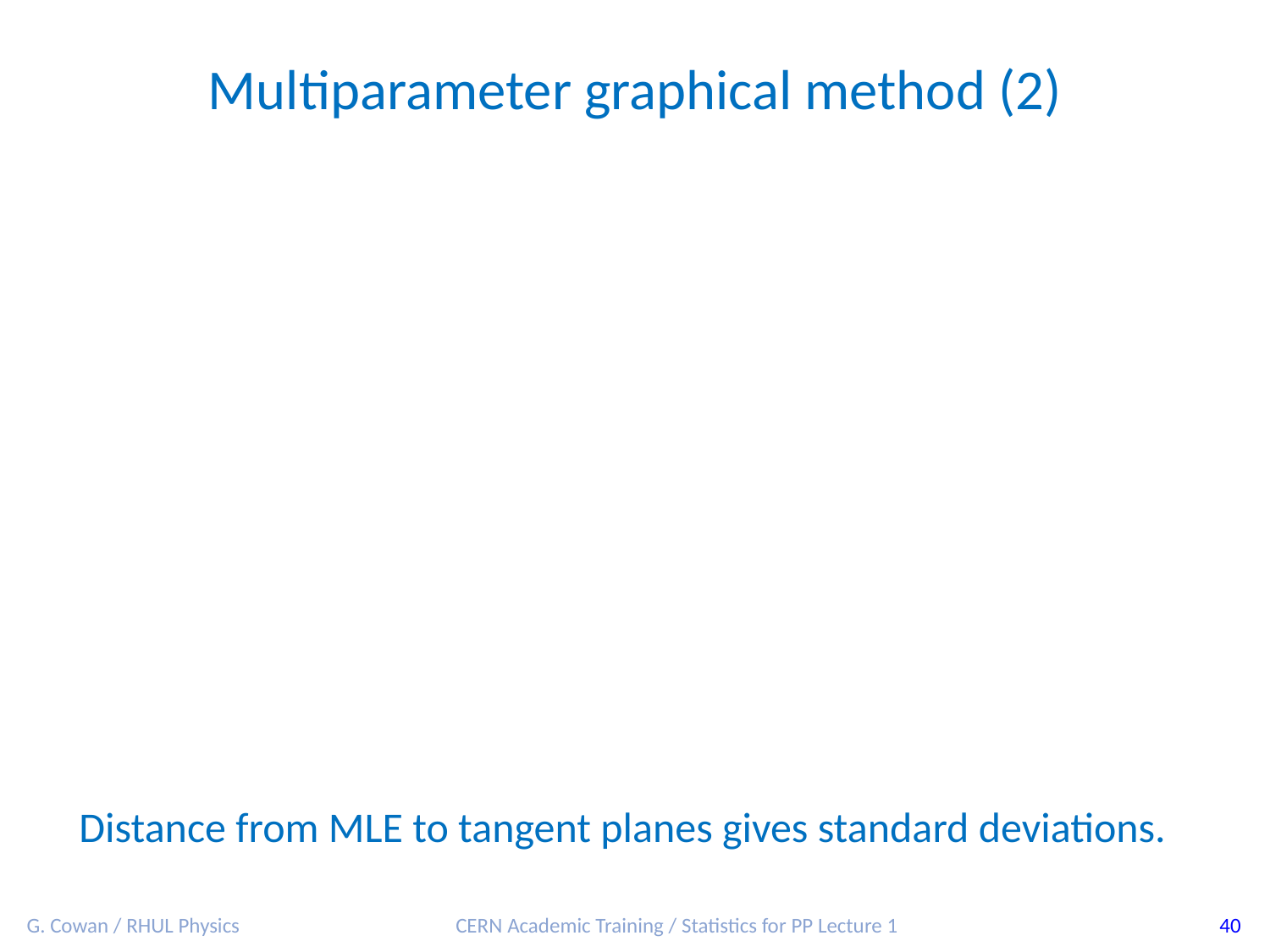

Multiparameter graphical method (2)
Distance from MLE to tangent planes gives standard deviations.
G. Cowan / RHUL Physics
CERN Academic Training / Statistics for PP Lecture 1
40